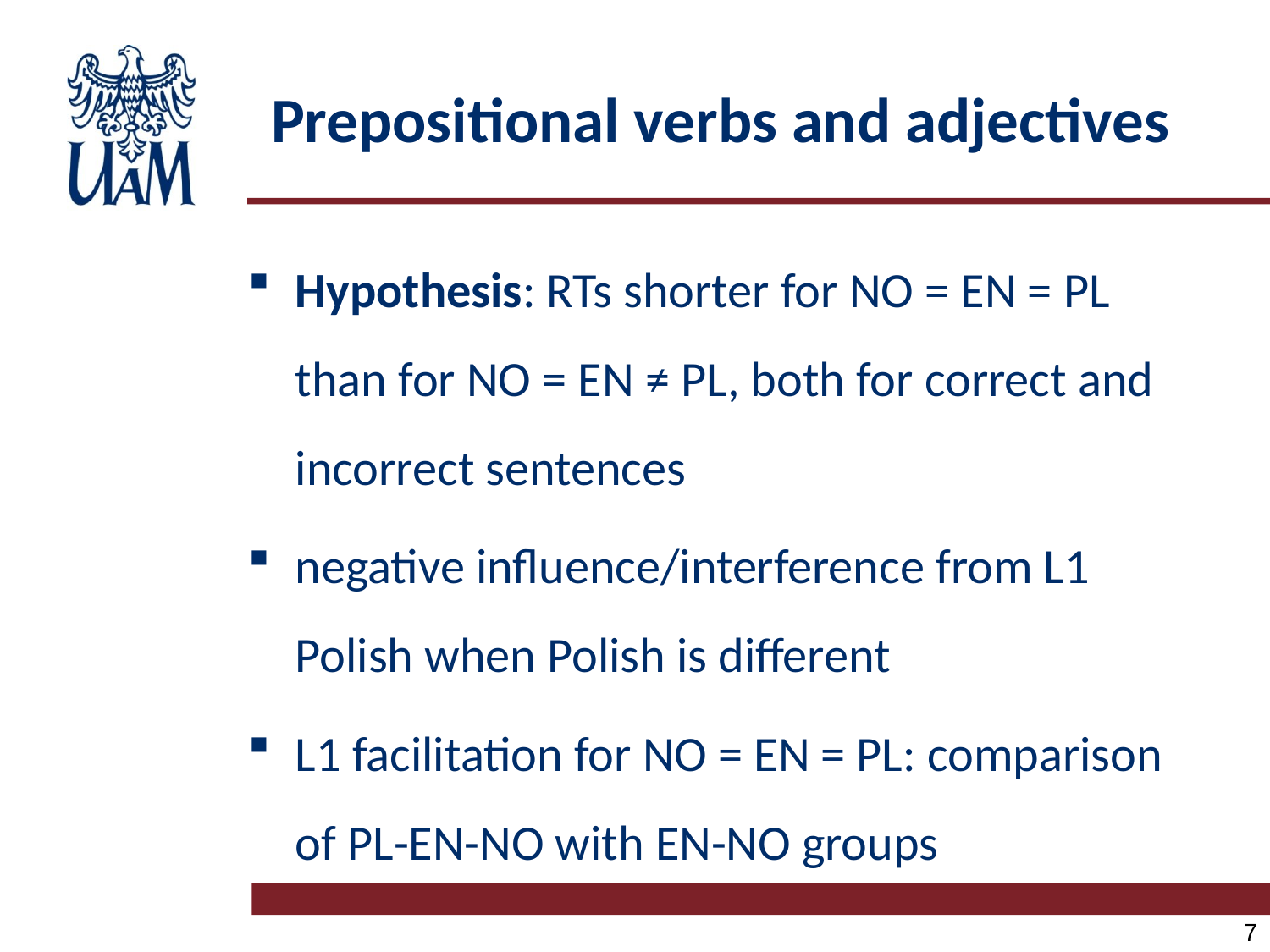

# Prepositional verbs and adjectives
Hypothesis: RTs shorter for NO = EN = PL than for NO = EN ≠ PL, both for correct and incorrect sentences
negative influence/interference from L1 Polish when Polish is different
L1 facilitation for NO = EN = PL: comparison of PL-EN-NO with EN-NO groups
7